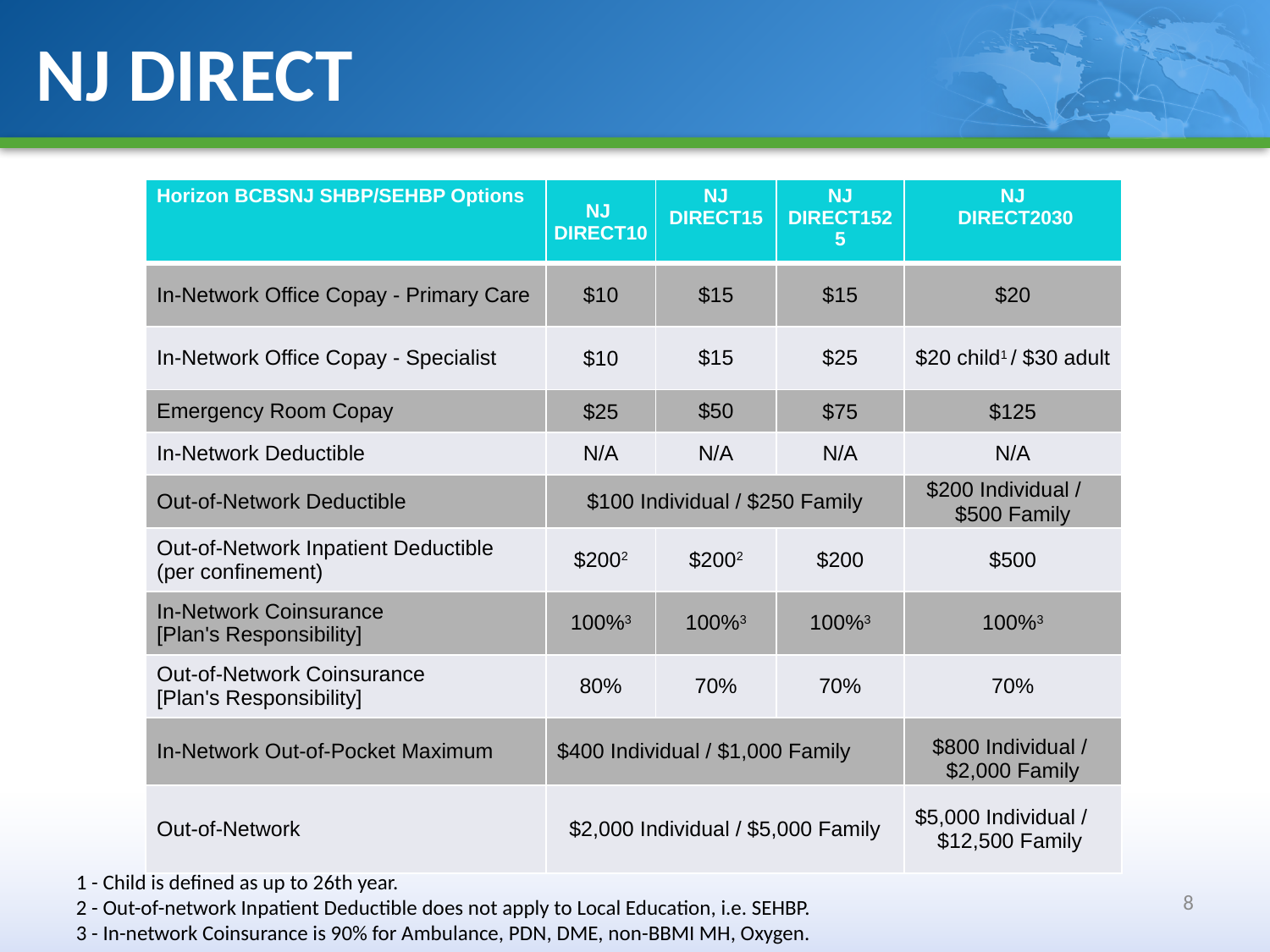

NJ DIRECT
| Horizon BCBSNJ SHBP/SEHBP Options | NJ DIRECT10 | NJ DIRECT15 | NJ DIRECT1525 | NJ DIRECT2030 |
| --- | --- | --- | --- | --- |
| In-Network Office Copay - Primary Care | $10 | $15 | $15 | $20 |
| In-Network Office Copay - Specialist | $10 | $15 | $25 | $20 child1 / $30 adult |
| Emergency Room Copay | $25 | $50 | $75 | $125 |
| In-Network Deductible | N/A | N/A | N/A | N/A |
| Out-of-Network Deductible | $100 Individual / $250 Family |  |  | $200 Individual / $500 Family |
| Out-of-Network Inpatient Deductible (per confinement) | $2002 | $2002 | $200 | $500 |
| In-Network Coinsurance [Plan's Responsibility] | 100%3 | 100%3 | 100%3 | 100%3 |
| Out-of-Network Coinsurance [Plan's Responsibility] | 80% | 70% | 70% | 70% |
| In-Network Out-of-Pocket Maximum | $400 Individual / $1,000 Family |  |  | $800 Individual / $2,000 Family |
| Out-of-Network | $2,000 Individual / $5,000 Family |  |  | $5,000 Individual / $12,500 Family |
1 - Child is defined as up to 26th year.
2 - Out-of-network Inpatient Deductible does not apply to Local Education, i.e. SEHBP.
3 - In-network Coinsurance is 90% for Ambulance, PDN, DME, non-BBMI MH, Oxygen.